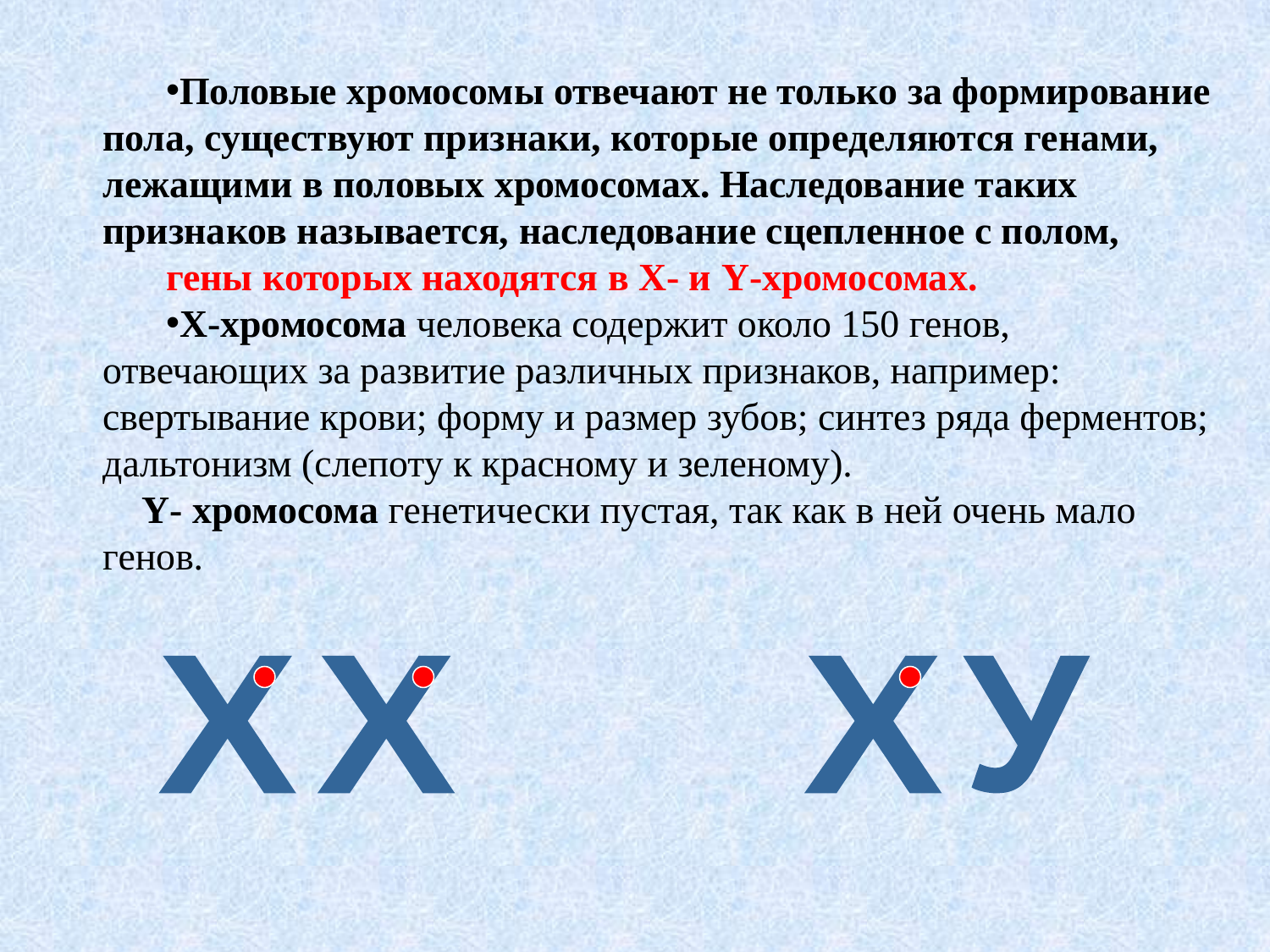

Половые хромосомы отвечают не только за формирование пола, существуют признаки, которые определяются генами, лежащими в половых хромосомах. Наследование таких признаков называется, наследование сцепленное с полом,
гены которых находятся в Х- и Y-хромосомах.
Х-хромосома человека содержит около 150 генов, отвечающих за развитие различных признаков, например:
свертывание крови; форму и размер зубов; синтез ряда ферментов; дальтонизм (слепоту к красному и зеленому).
    Y- хромосома генетически пустая, так как в ней очень мало генов.

Х
Х
Х
У